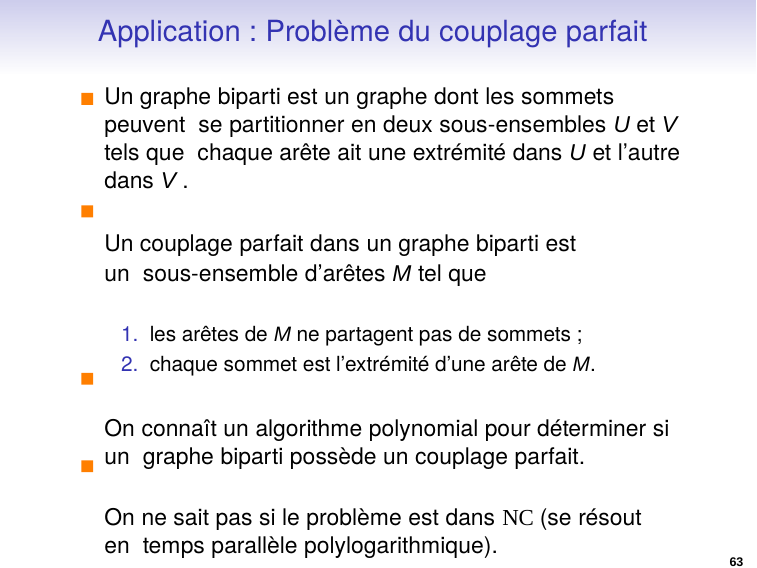

# Application : Problème du couplage parfait
Un graphe biparti est un graphe dont les sommets peuvent  se partitionner en deux sous-ensembles U et V tels que  chaque arête ait une extrémité dans U et l’autre dans V .

Un couplage parfait dans un graphe biparti est un  sous-ensemble d’arêtes M tel que

les arêtes de M ne partagent pas de sommets ;
chaque sommet est l’extrémité d’une arête de M.

On connaît un algorithme polynomial pour déterminer si un  graphe biparti possède un couplage parfait.

On ne sait pas si le problème est dans NC (se résout en  temps parallèle polylogarithmique).

63